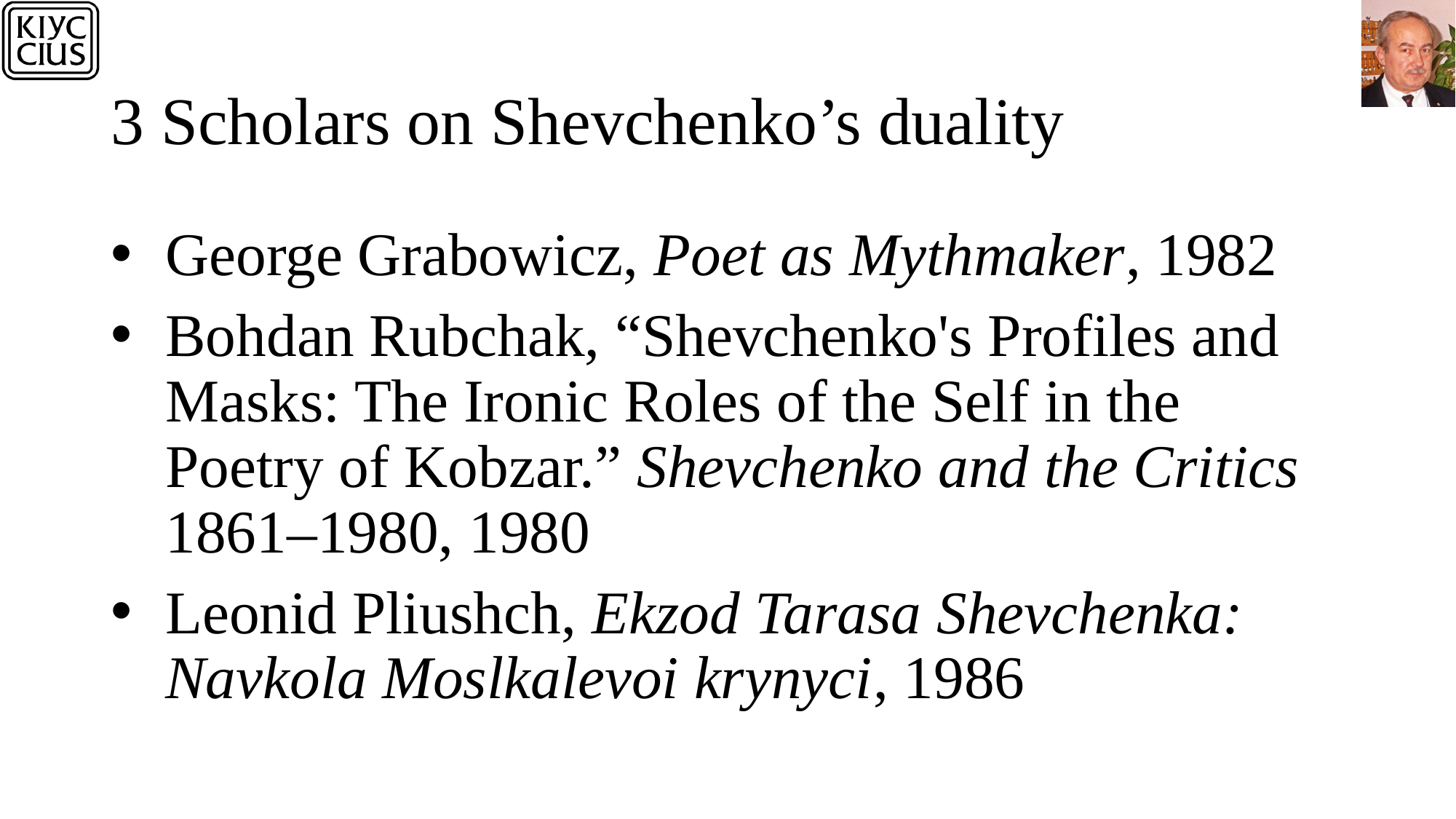

# 3 Scholars on Shevchenko’s duality
George Grabowicz, Poet as Mythmaker, 1982
Bohdan Rubchak, “Shevchenko's Profiles and Masks: The Ironic Roles of the Self in the Poetry of Kobzar.” Shevchenko and the Critics 1861–1980, 1980
Leonid Pliushch, Ekzod Tarasa Shevchenka: Navkola Moslkalevoi krynyci, 1986